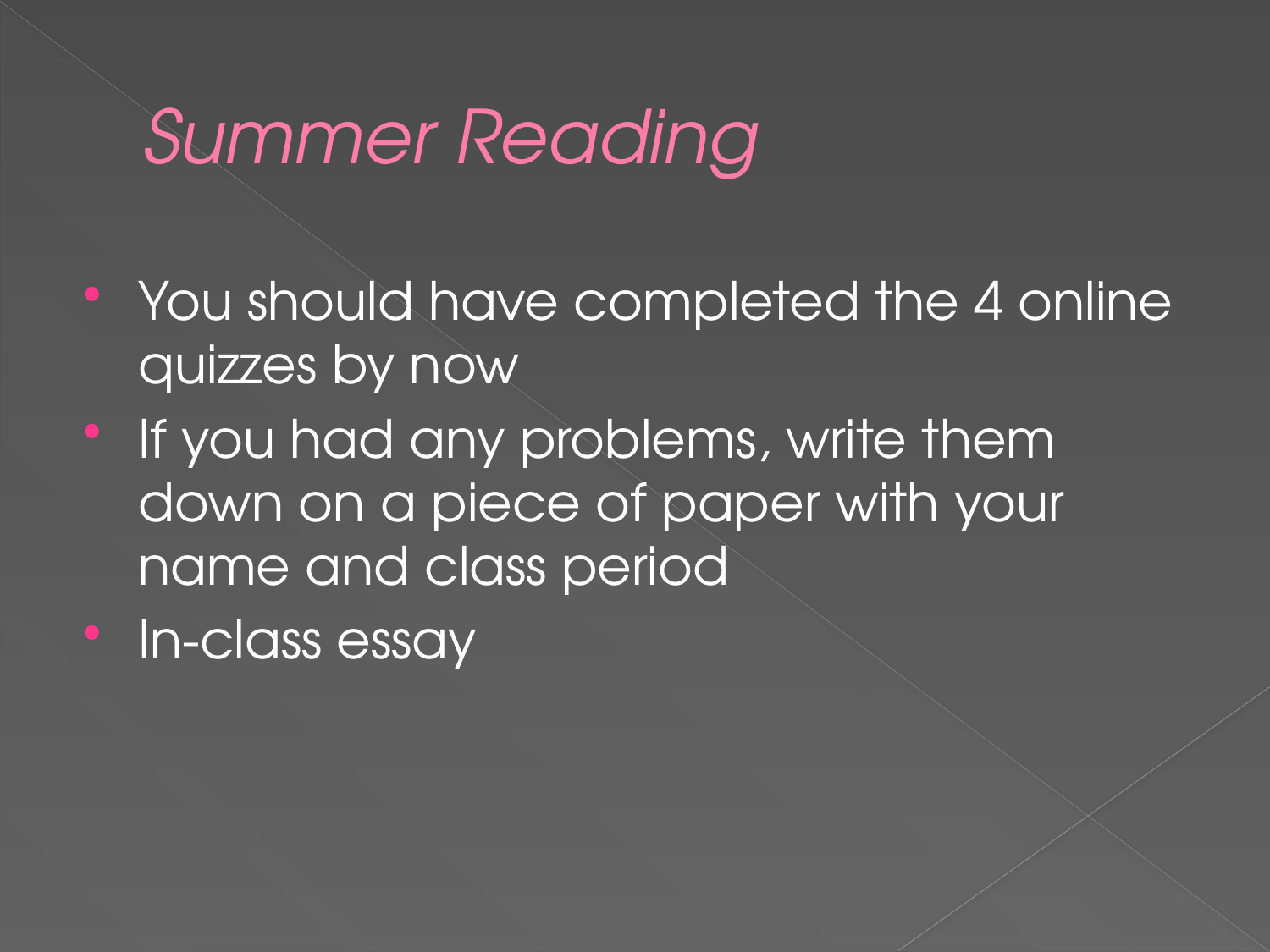

# Summer Reading
You should have completed the 4 online quizzes by now
If you had any problems, write them down on a piece of paper with your name and class period
In-class essay